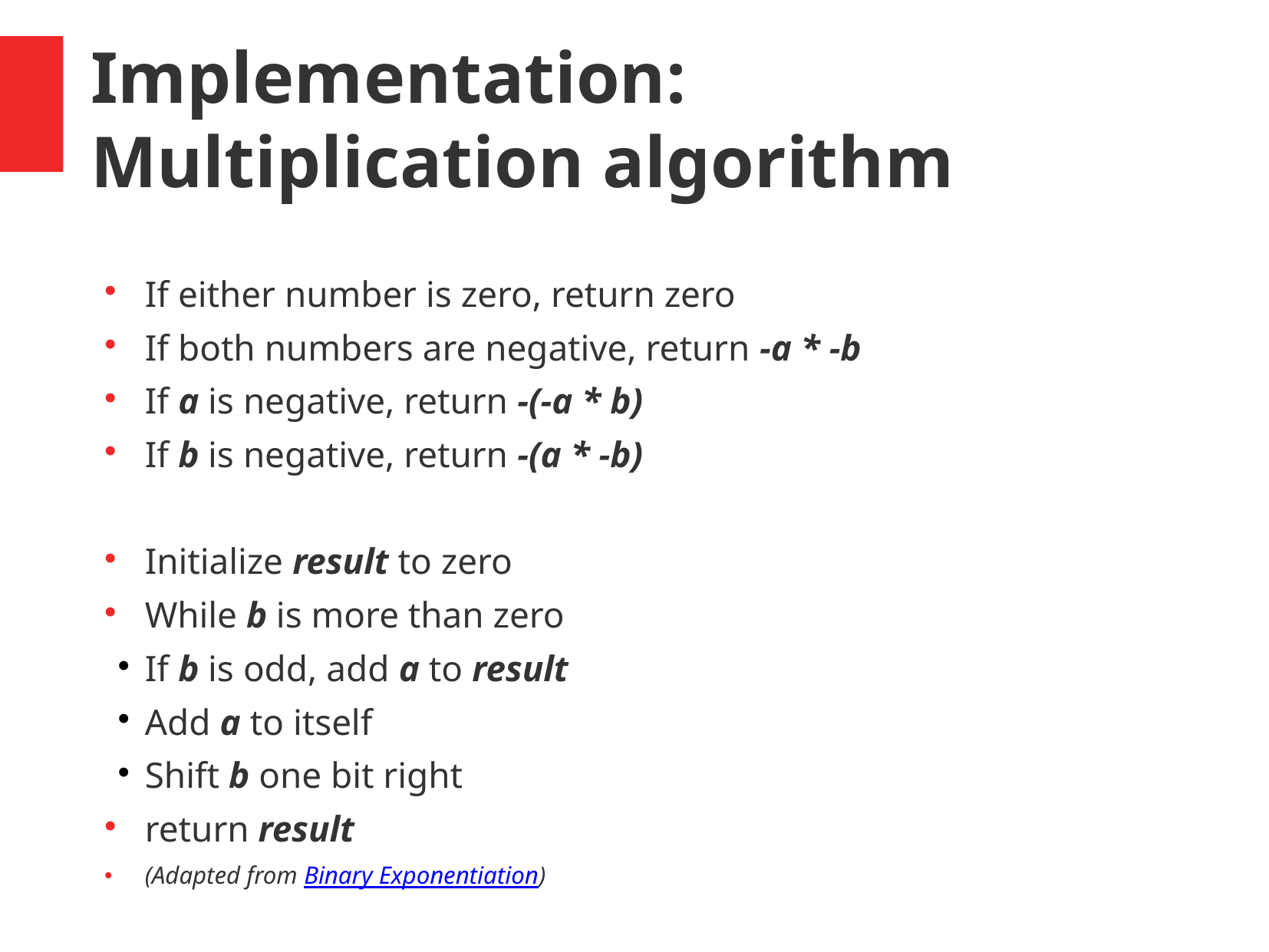

Implementation:
Multiplication algorithm
If either number is zero, return zero
If both numbers are negative, return -a * -b
If a is negative, return -(-a * b)
If b is negative, return -(a * -b)

Initialize result to zero
While b is more than zero
If b is odd, add a to result
Add a to itself
Shift b one bit right
return result
(Adapted from Binary Exponentiation)